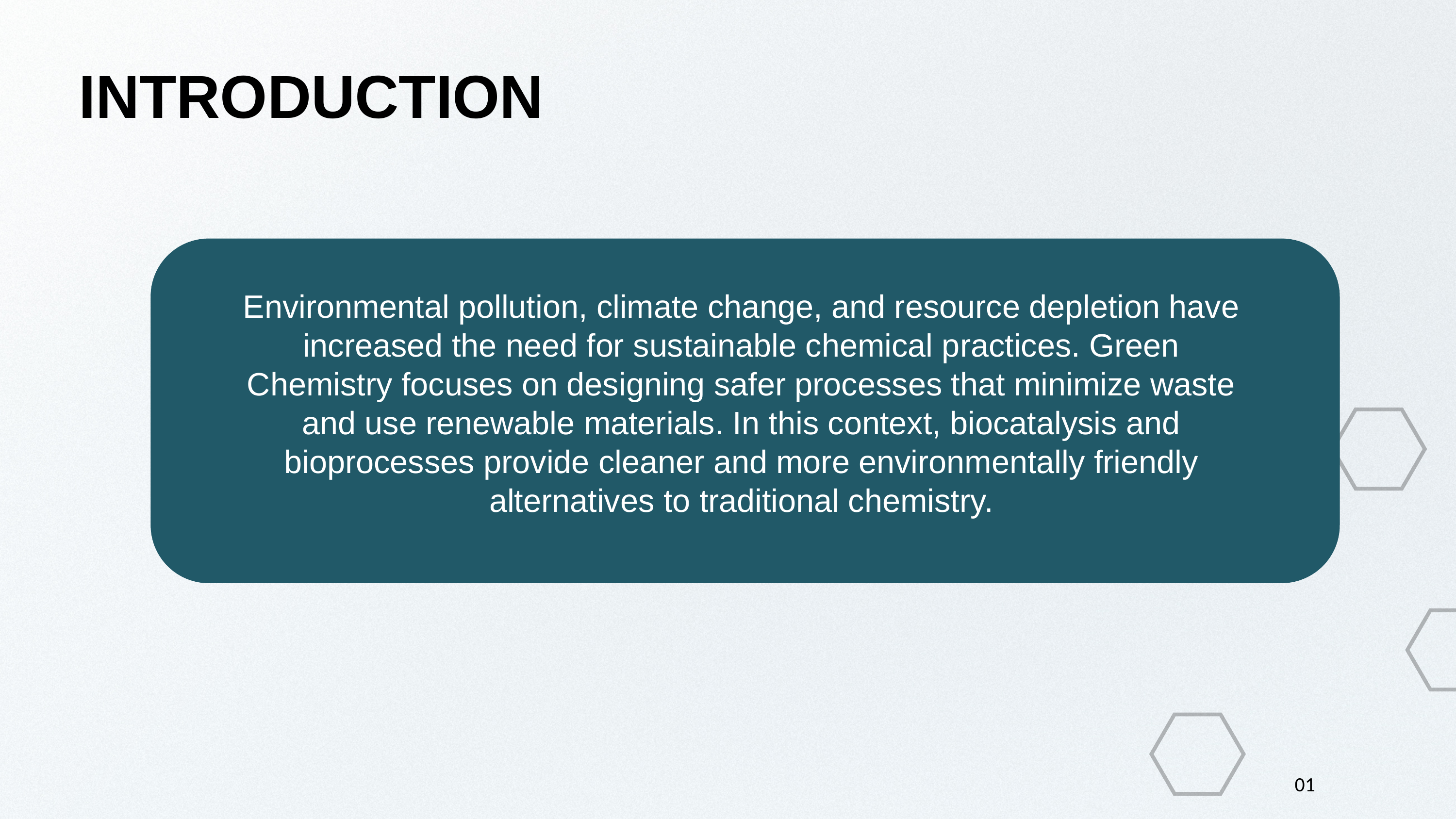

INTRODUCTION

Environmental pollution, climate change, and resource depletion have increased the need for sustainable chemical practices. Green Chemistry focuses on designing safer processes that minimize waste and use renewable materials. In this context, biocatalysis and bioprocesses provide cleaner and more environmentally friendly alternatives to traditional chemistry.

3

01